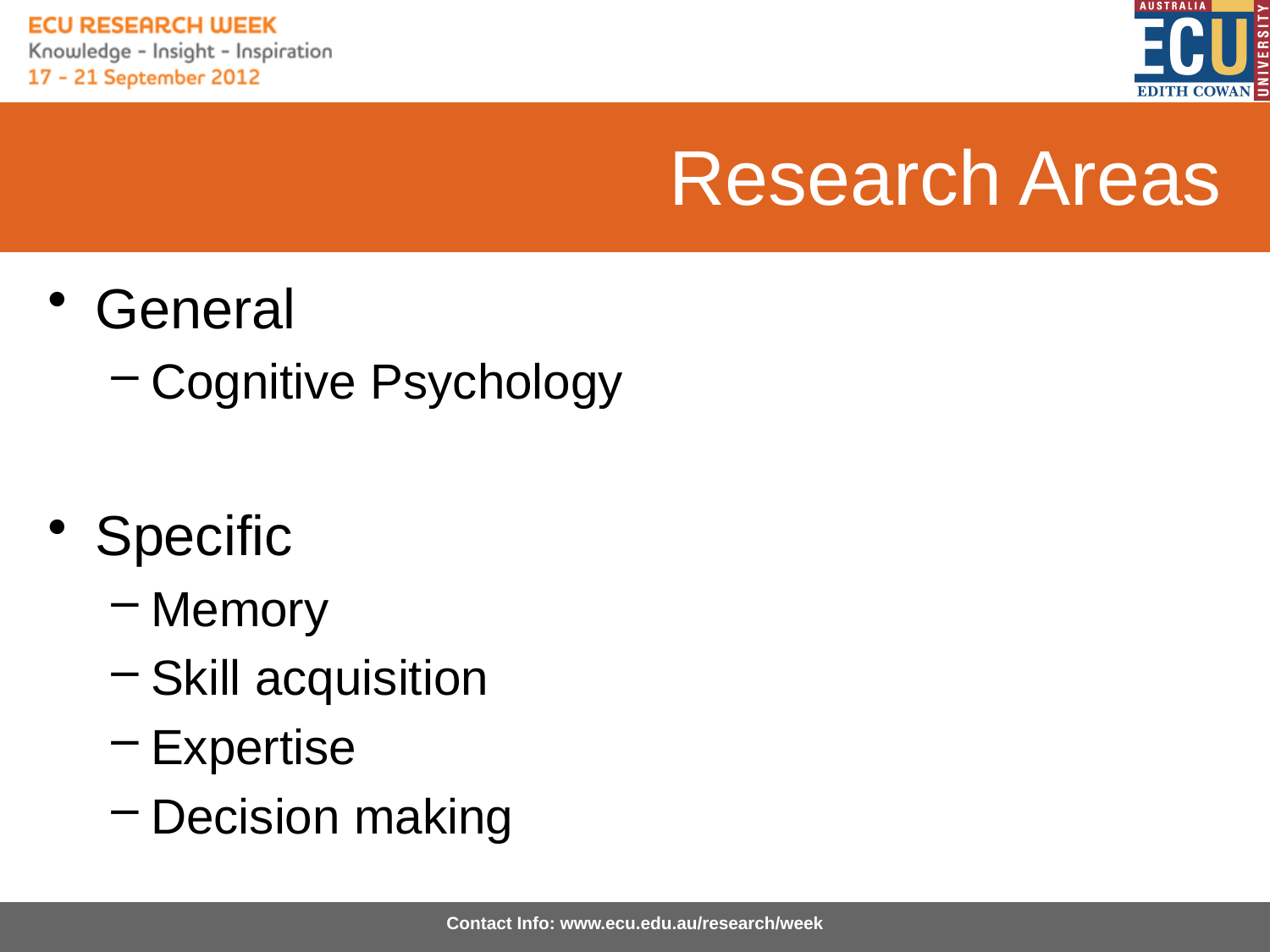

# Research Areas
General
Cognitive Psychology

Specific
Memory
Skill acquisition
Expertise
Decision making